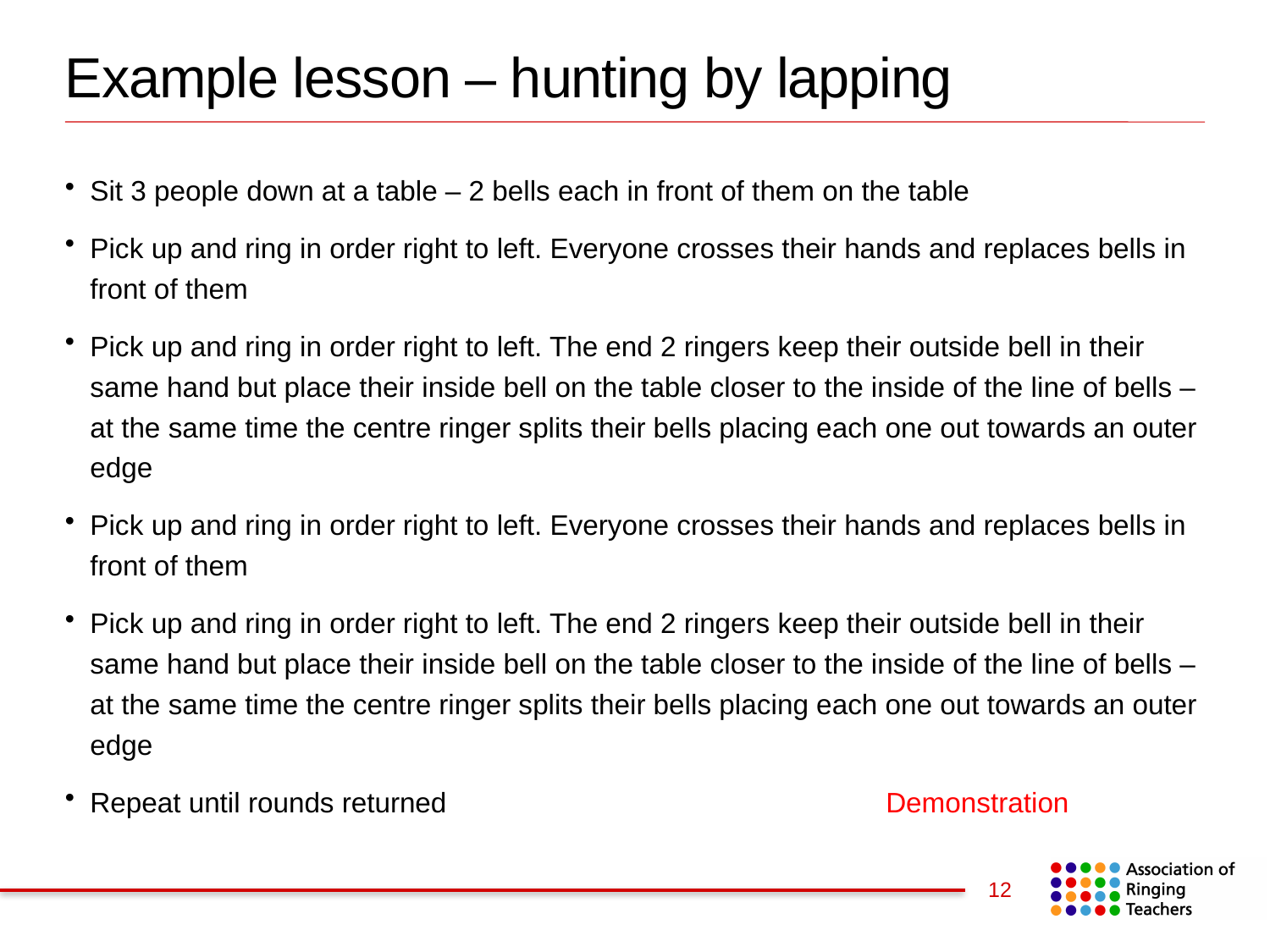

# Example lesson – hunting by lapping
Sit 3 people down at a table – 2 bells each in front of them on the table
Pick up and ring in order right to left. Everyone crosses their hands and replaces bells in front of them
Pick up and ring in order right to left. The end 2 ringers keep their outside bell in their same hand but place their inside bell on the table closer to the inside of the line of bells – at the same time the centre ringer splits their bells placing each one out towards an outer edge
Pick up and ring in order right to left. Everyone crosses their hands and replaces bells in front of them
Pick up and ring in order right to left. The end 2 ringers keep their outside bell in their same hand but place their inside bell on the table closer to the inside of the line of bells – at the same time the centre ringer splits their bells placing each one out towards an outer edge
Repeat until rounds returned                                                        Demonstration